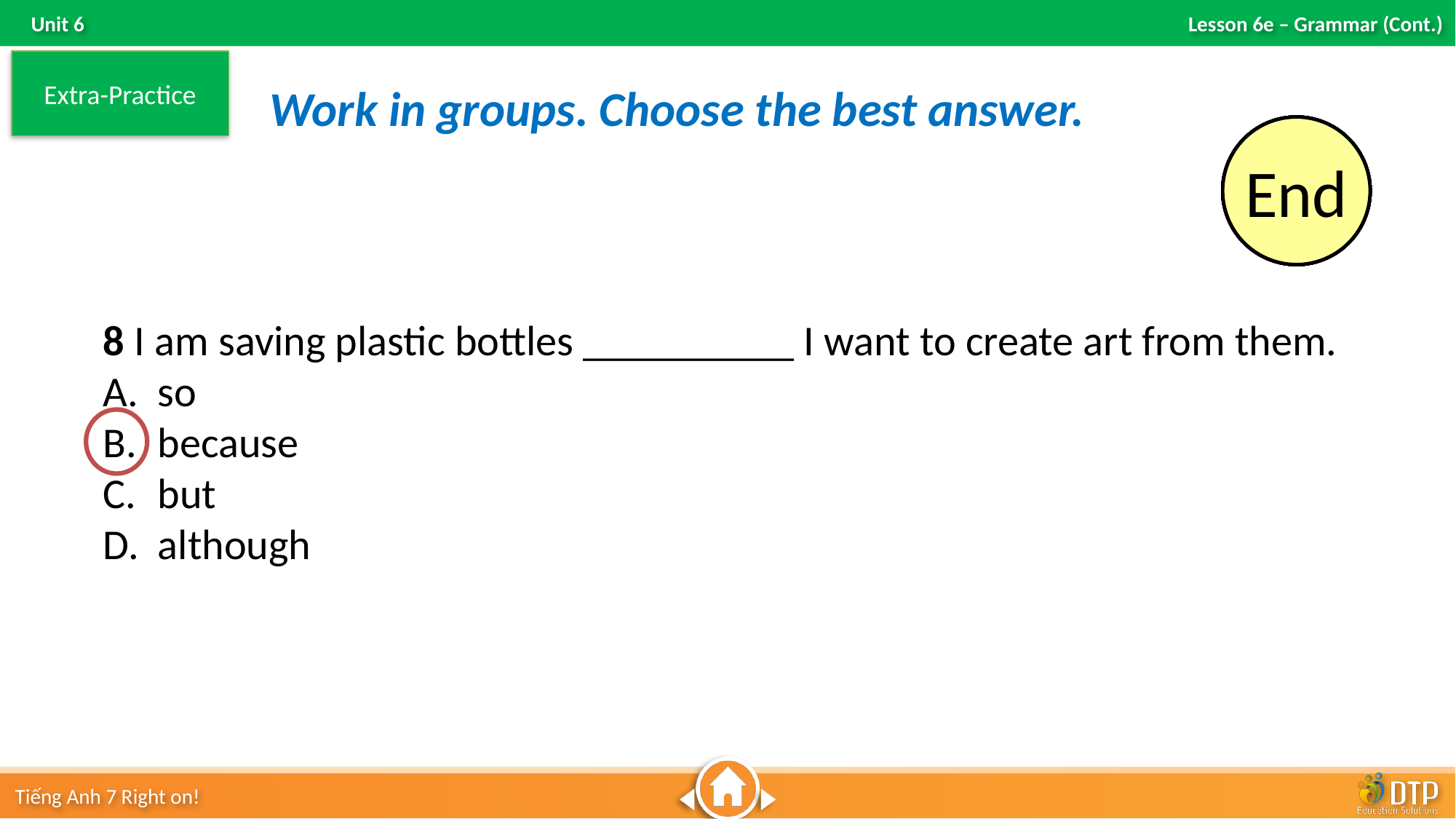

Extra-Practice
Work in groups. Choose the best answer.
10
9
8
7
6
5
4
3
2
1
End
8 I am saving plastic bottles __________ I want to create art from them.
so
because
but
although